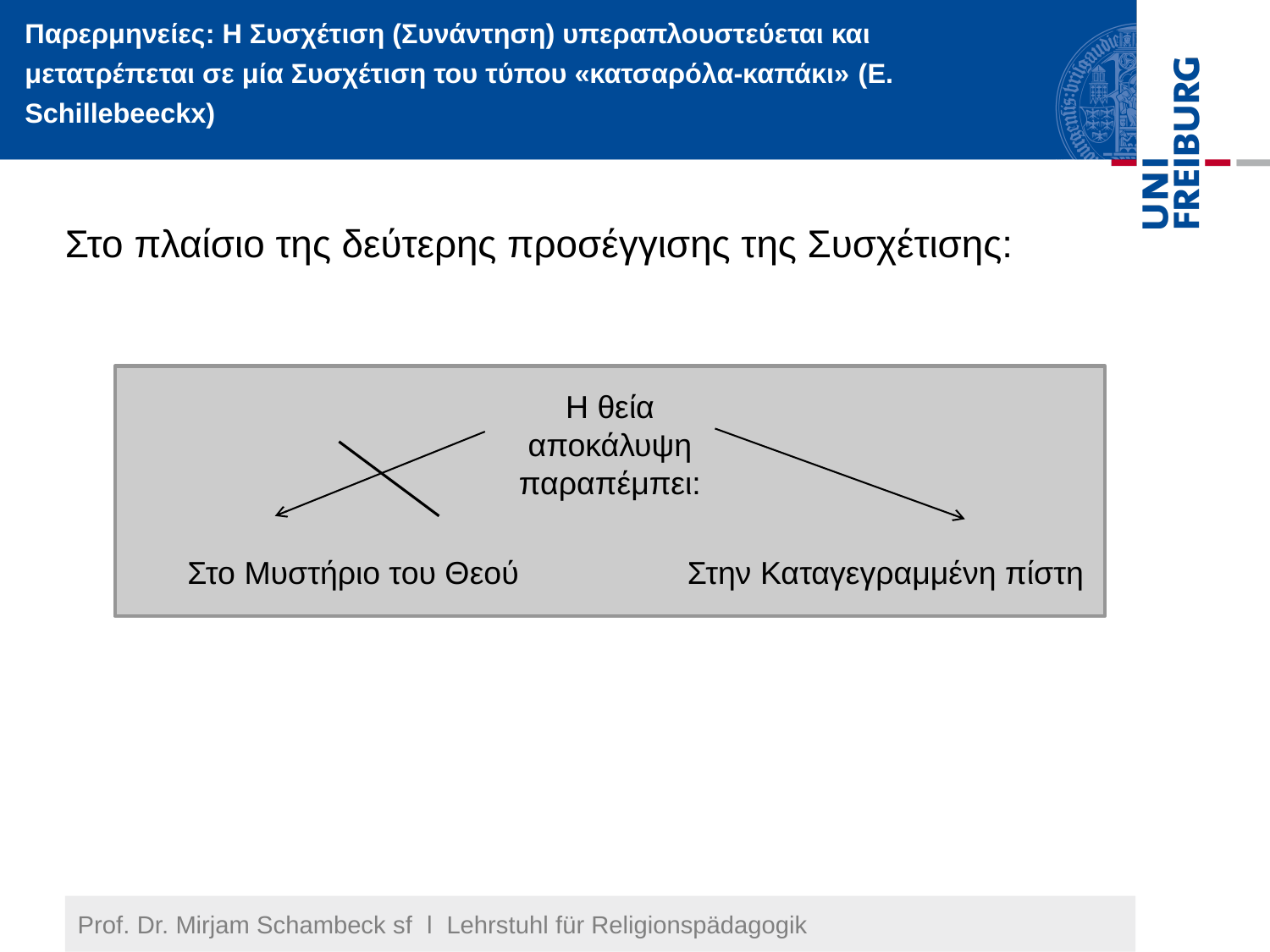

# Παρερμηνείες: Η Συσχέτιση (Συνάντηση) υπεραπλουστεύεται και μετατρέπεται σε μία Συσχέτιση του τύπου «κατσαρόλα-καπάκι» (E. Schillebeeckx)
Στο πλαίσιο της δεύτερης προσέγγισης της Συσχέτισης:

Η θεία αποκάλυψη παραπέμπει:
Στο Μυστήριο του Θεού
Στην Καταγεγραμμένη πίστη